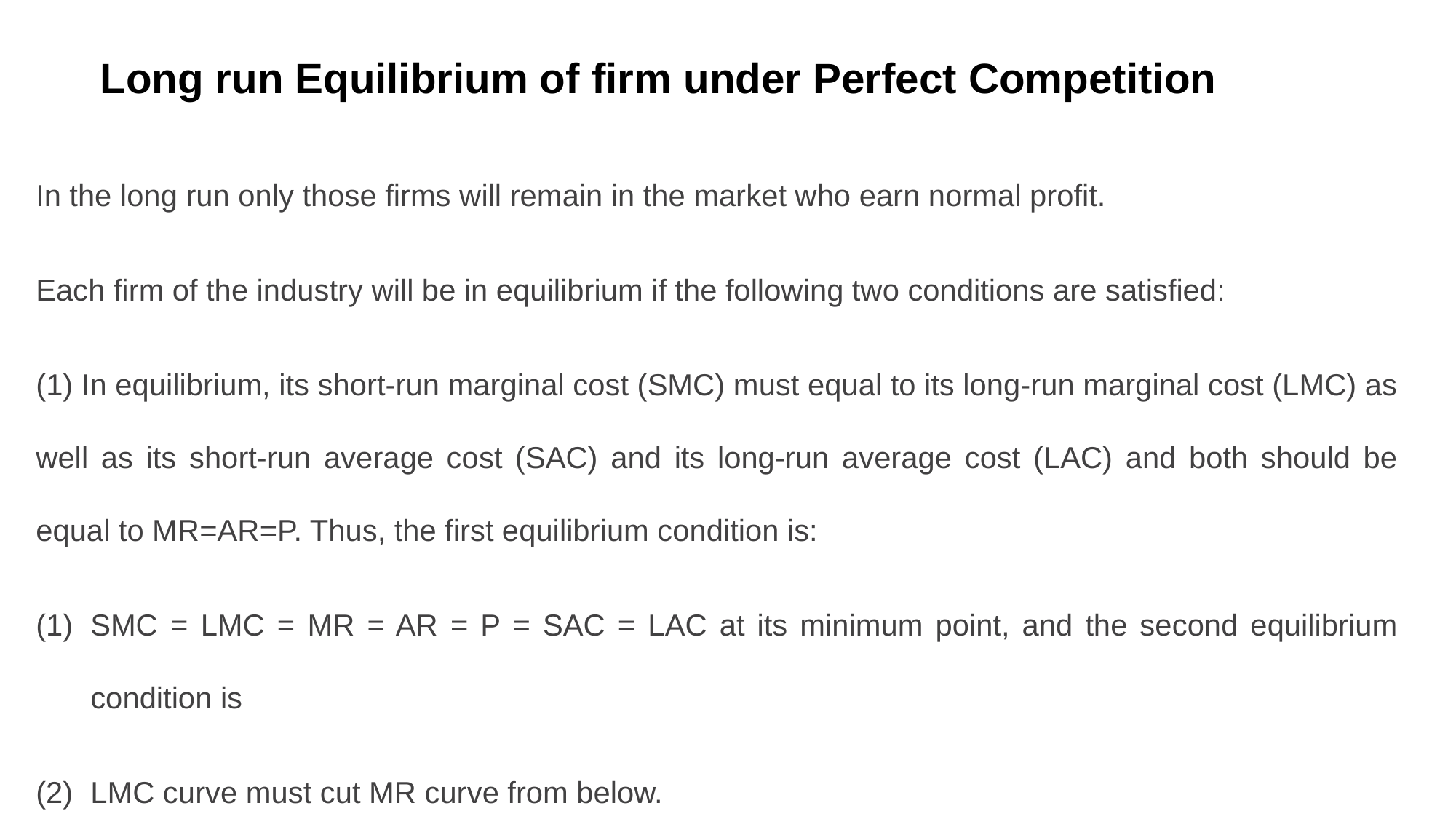

Long run Equilibrium of firm under Perfect Competition
In the long run only those firms will remain in the market who earn normal profit.
Each firm of the industry will be in equilibrium if the following two conditions are satisfied:
(1) In equilibrium, its short-run marginal cost (SMC) must equal to its long-run marginal cost (LMC) as well as its short-run average cost (SAC) and its long-run average cost (LAC) and both should be equal to MR=AR=P. Thus, the first equilibrium condition is:
SMC = LMC = MR = AR = P = SAC = LAC at its minimum point, and the second equilibrium condition is
LMC curve must cut MR curve from below.